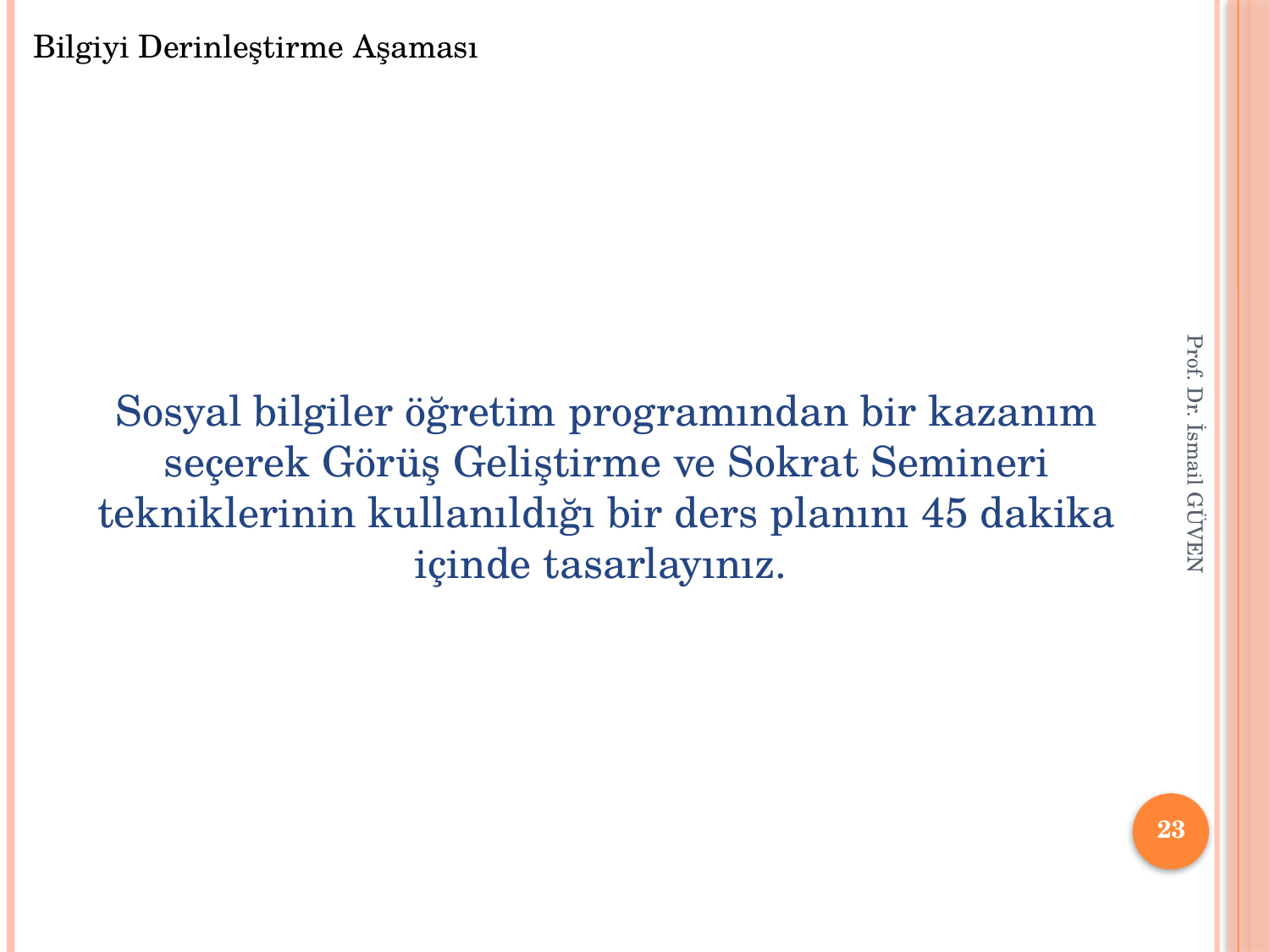

Bilgiyi Derinleştirme Aşaması
Sosyal bilgiler öğretim programından bir kazanım seçerek Görüş Geliştirme ve Sokrat Semineri tekniklerinin kullanıldığı bir ders planını 45 dakika içinde tasarlayınız.
Prof. Dr. İsmail GÜVEN
23